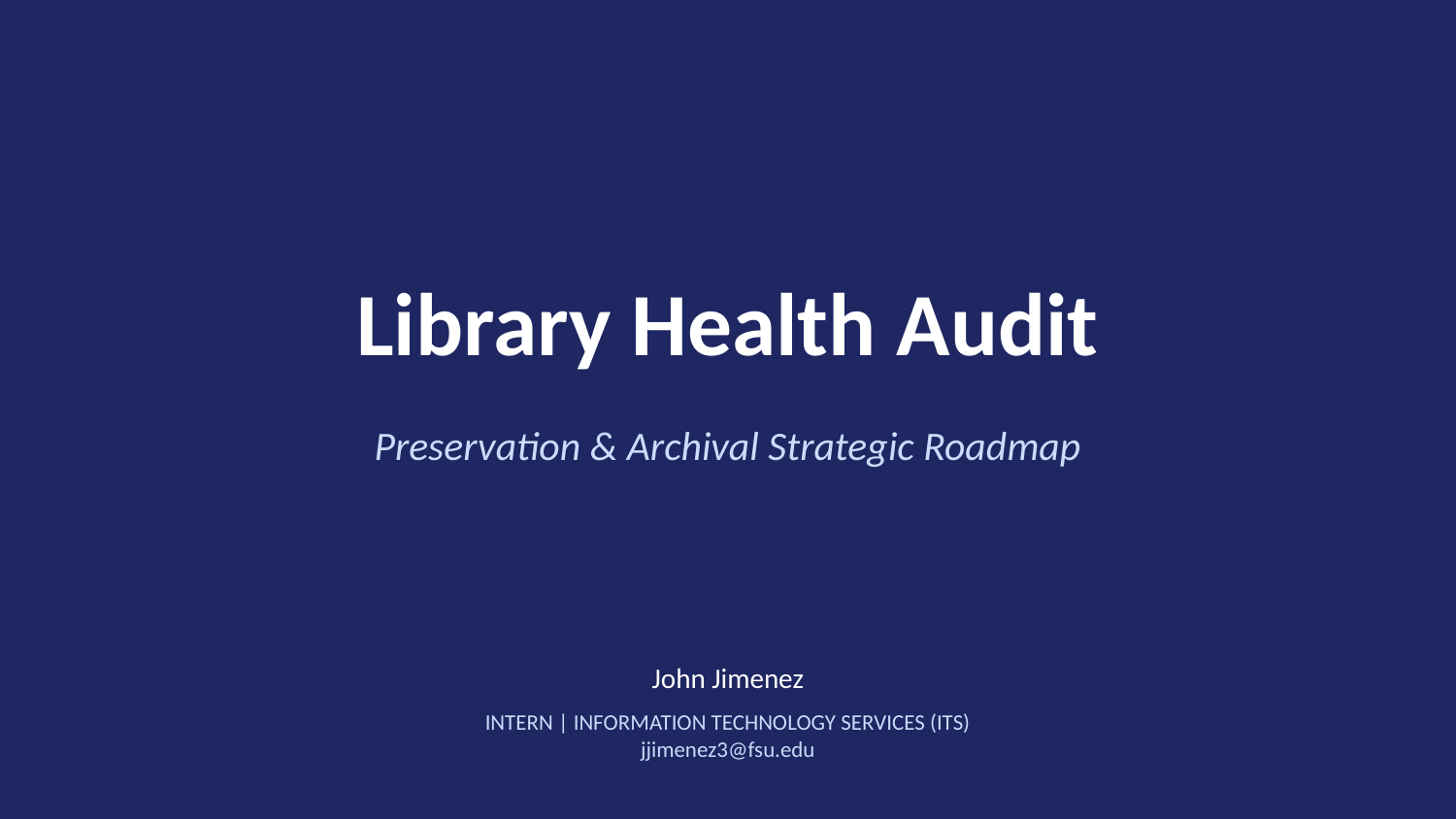

Library Health Audit
Preservation & Archival Strategic Roadmap
John Jimenez
INTERN | INFORMATION TECHNOLOGY SERVICES (ITS)
jjimenez3@fsu.edu